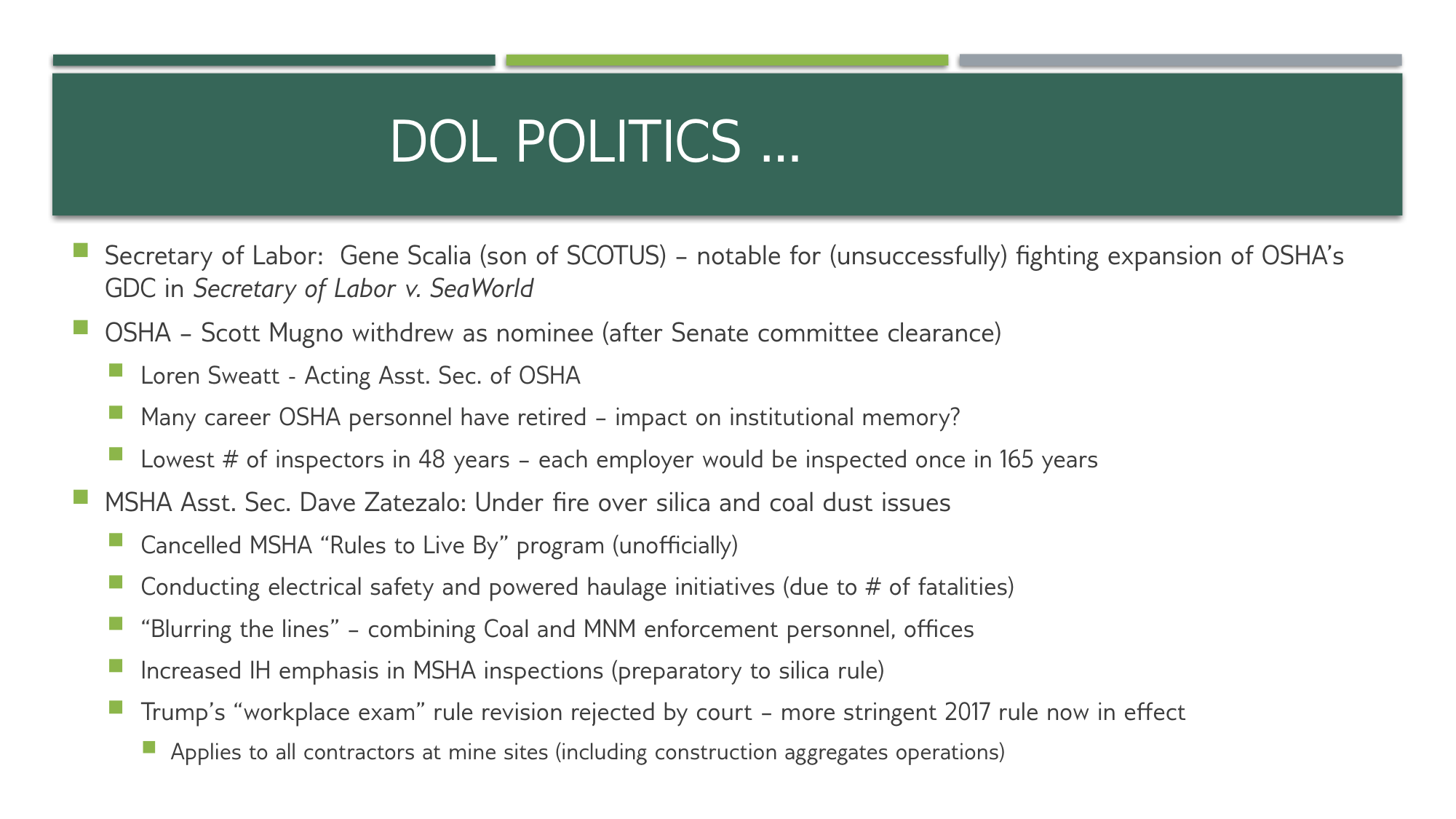

# DOL Politics …
Secretary of Labor:  Gene Scalia (son of SCOTUS) – notable for (unsuccessfully) fighting expansion of OSHA’s GDC in Secretary of Labor v. SeaWorld
OSHA – Scott Mugno withdrew as nominee (after Senate committee clearance)
Loren Sweatt - Acting Asst. Sec. of OSHA
Many career OSHA personnel have retired – impact on institutional memory?
Lowest # of inspectors in 48 years – each employer would be inspected once in 165 years
MSHA Asst. Sec. Dave Zatezalo: Under fire over silica and coal dust issues
Cancelled MSHA “Rules to Live By” program (unofficially)
Conducting electrical safety and powered haulage initiatives (due to # of fatalities)
“Blurring the lines” – combining Coal and MNM enforcement personnel, offices
Increased IH emphasis in MSHA inspections (preparatory to silica rule)
Trump’s “workplace exam” rule revision rejected by court – more stringent 2017 rule now in effect
Applies to all contractors at mine sites (including construction aggregates operations)